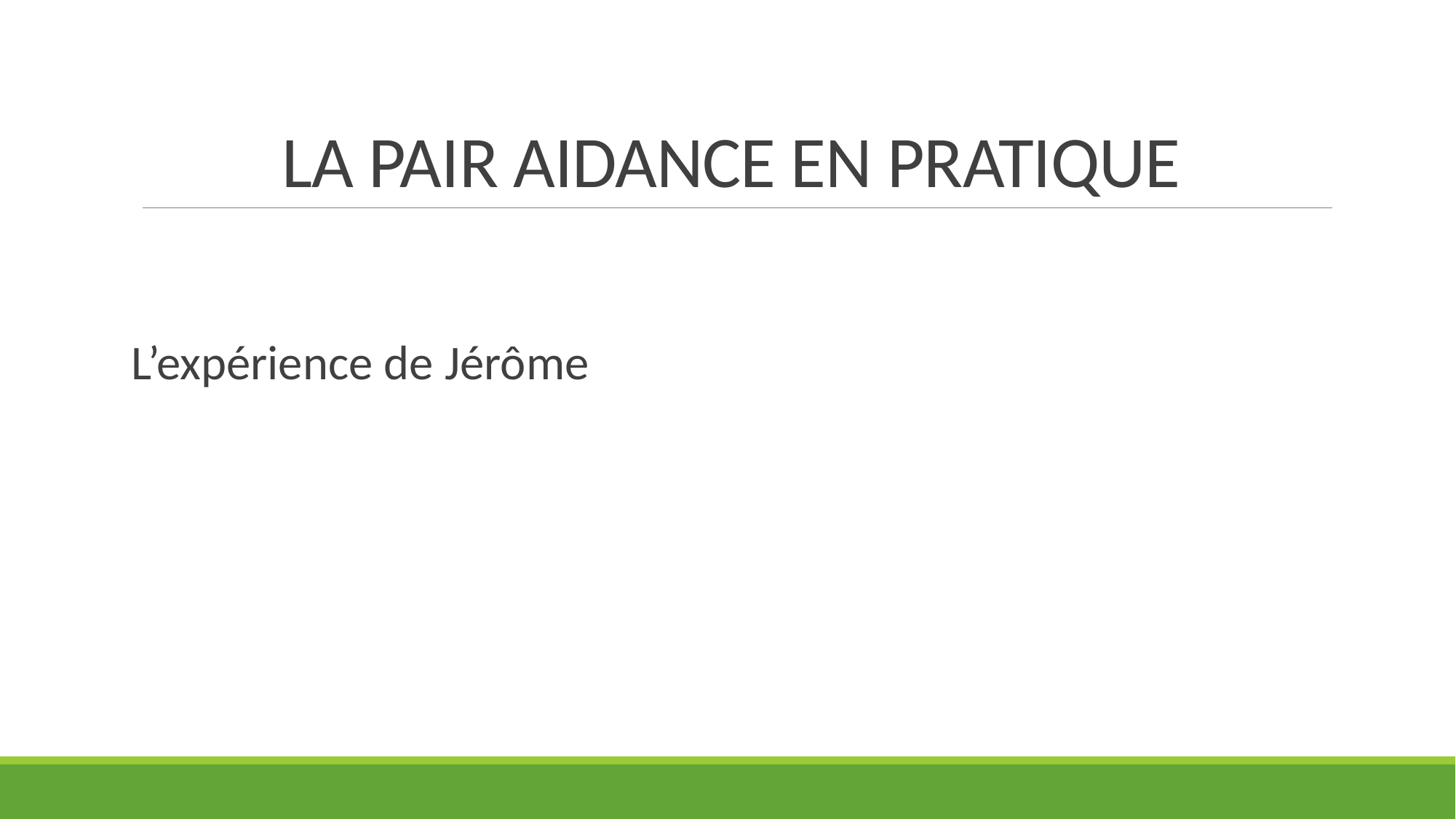

# LA PAIR AIDANCE EN PRATIQUE

L’expérience de Jérôme